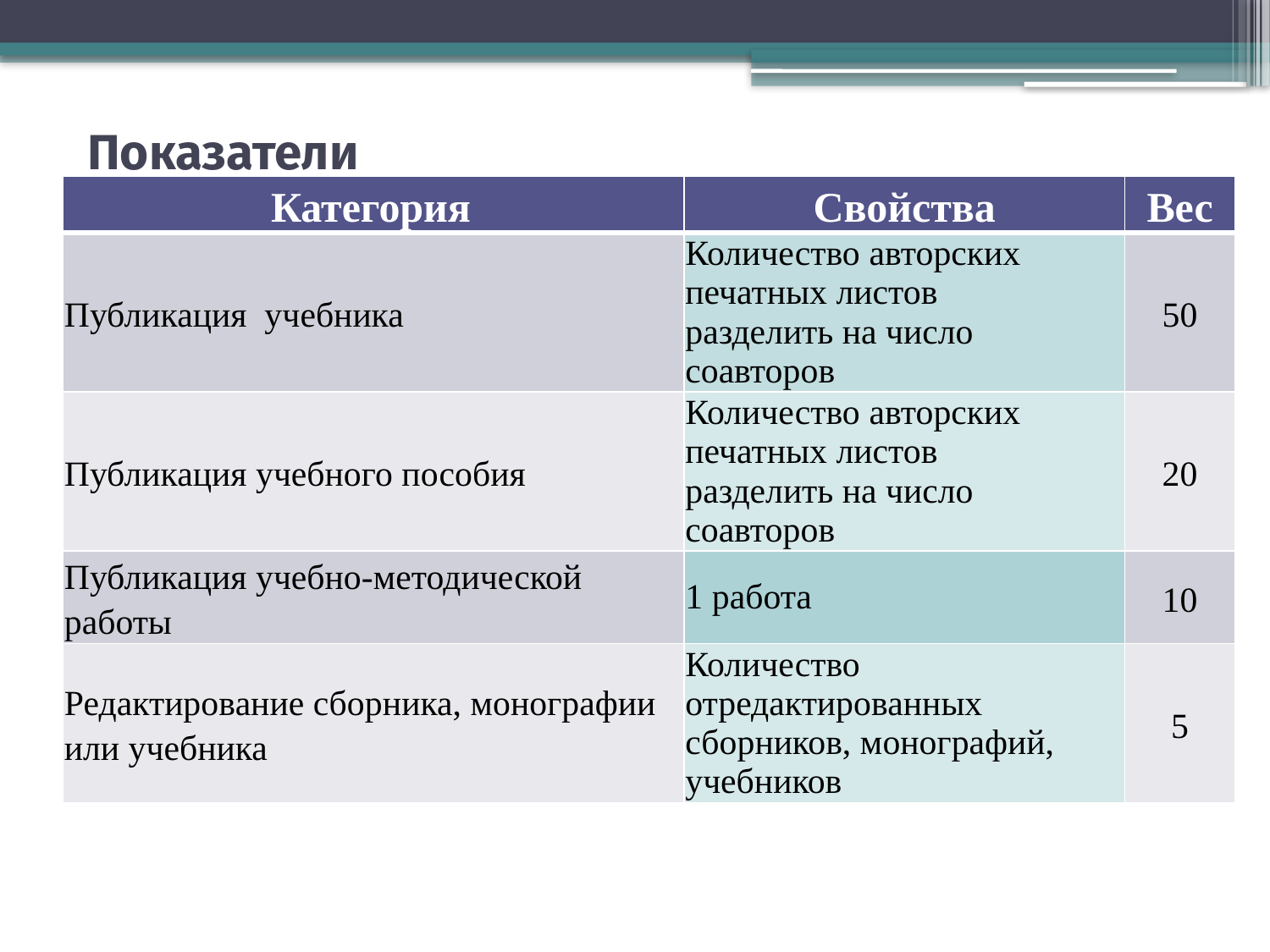

# Показатели
| Категория | Свойства | Вес |
| --- | --- | --- |
| Публикация учебника | Количество авторских печатных листов разделить на число соавторов | 50 |
| Публикация учебного пособия | Количество авторских печатных листов разделить на число соавторов | 20 |
| Публикация учебно-методической работы | 1 работа | 10 |
| Редактирование сборника, монографии или учебника | Количество отредактированных сборников, монографий, учебников | 5 |